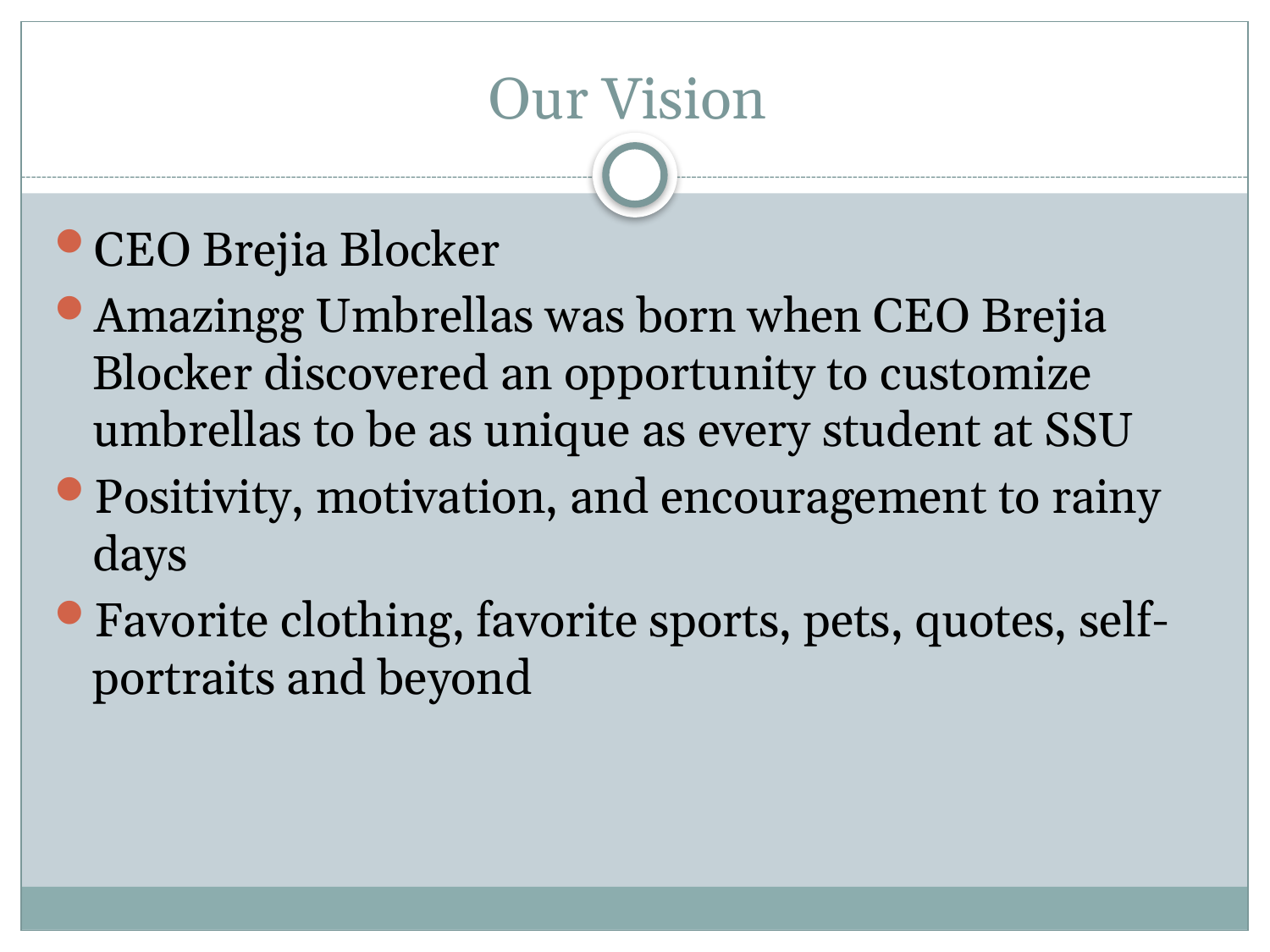

# Our Vision
CEO Brejia Blocker
Amazingg Umbrellas was born when CEO Brejia Blocker discovered an opportunity to customize umbrellas to be as unique as every student at SSU
Positivity, motivation, and encouragement to rainy days
Favorite clothing, favorite sports, pets, quotes, self-portraits and beyond